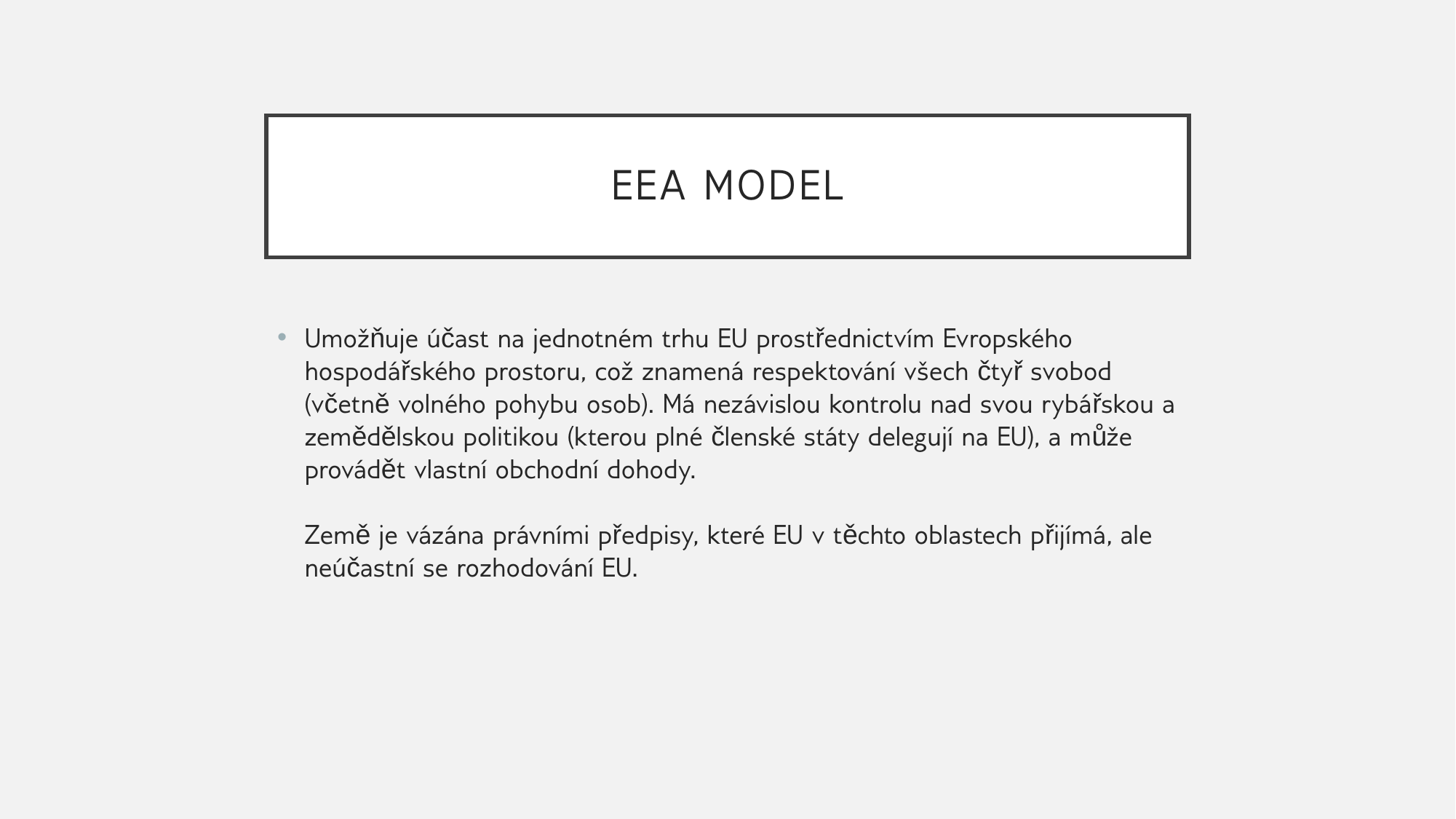

# EEA Model
Umožňuje účast na jednotném trhu EU prostřednictvím Evropského hospodářského prostoru, což znamená respektování všech čtyř svobod (včetně volného pohybu osob). Má nezávislou kontrolu nad svou rybářskou a zemědělskou politikou (kterou plné členské státy delegují na EU), a může provádět vlastní obchodní dohody.
Země je vázána právními předpisy, které EU v těchto oblastech přijímá, ale neúčastní se rozhodování EU.